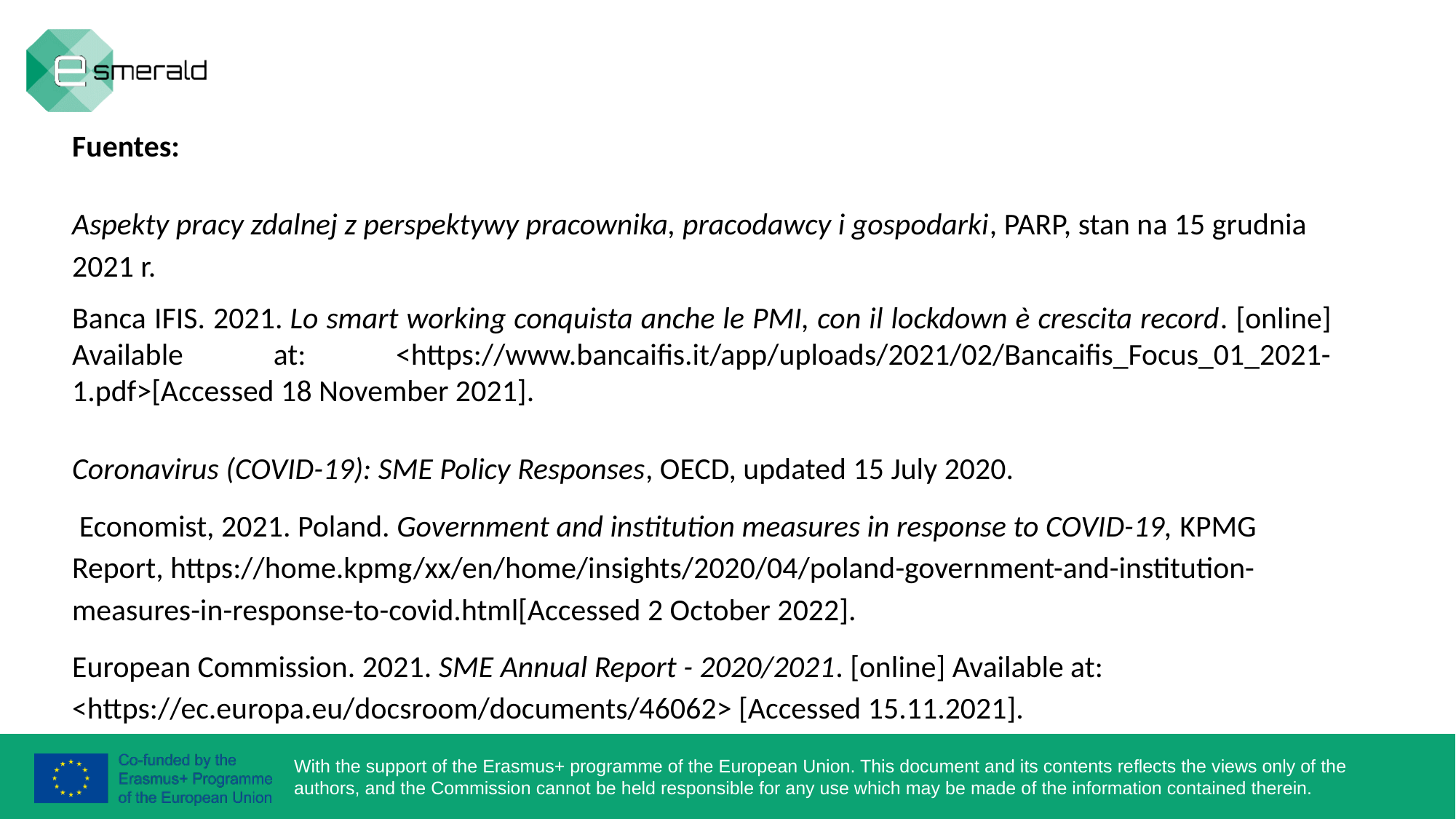

Fuentes:

Aspekty pracy zdalnej z perspektywy pracownika, pracodawcy i gospodarki, PARP, stan na 15 grudnia 2021 r.
Banca IFIS. 2021. Lo smart working conquista anche le PMI, con il lockdown è crescita record. [online] Available at: <https://www.bancaifis.it/app/uploads/2021/02/Bancaifis_Focus_01_2021-1.pdf>[Accessed 18 November 2021].

Coronavirus (COVID-19): SME Policy Responses, OECD, updated 15 July 2020.
 Economist, 2021. Poland. Government and institution measures in response to COVID-19, KPMG Report, https://home.kpmg/xx/en/home/insights/2020/04/poland-government-and-institution-measures-in-response-to-covid.html[Accessed 2 October 2022].
European Commission. 2021. SME Annual Report - 2020/2021. [online] Available at: <https://ec.europa.eu/docsroom/documents/46062> [Accessed 15.11.2021].